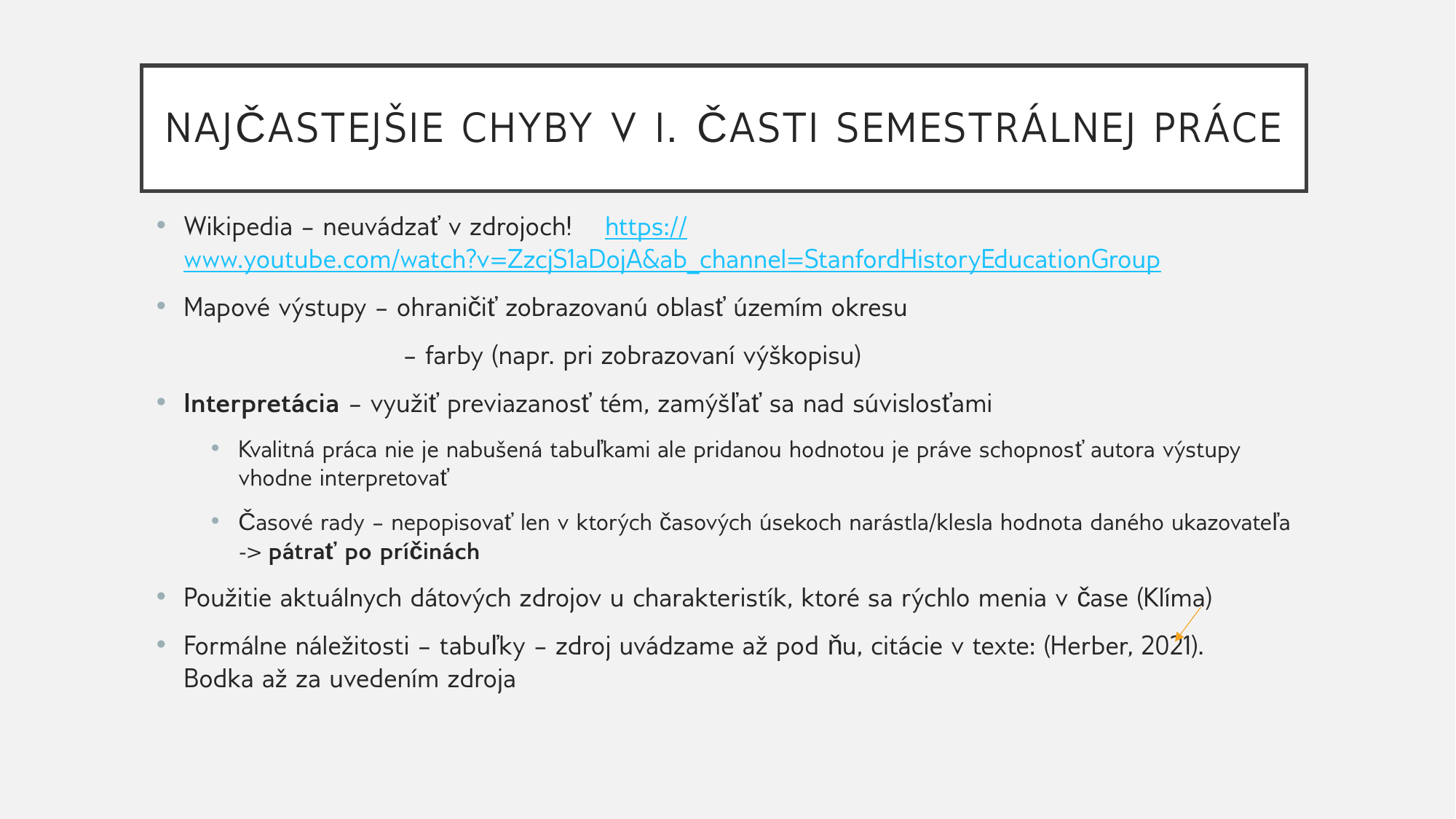

# NAJčASTEJŠIE CHYBY v I. časti semestrálnej práce
Wikipedia – neuvádzať v zdrojoch!    https://www.youtube.com/watch?v=ZzcjS1aDojA&ab_channel=StanfordHistoryEducationGroup
Mapové výstupy – ohraničiť zobrazovanú oblasť územím okresu
	 – farby (napr. pri zobrazovaní výškopisu)
Interpretácia – využiť previazanosť tém, zamýšľať sa nad súvislosťami
Kvalitná práca nie je nabušená tabuľkami ale pridanou hodnotou je práve schopnosť autora výstupy vhodne interpretovať
Časové rady – nepopisovať len v ktorých časových úsekoch narástla/klesla hodnota daného ukazovateľa -> pátrať po príčinách
Použitie aktuálnych dátových zdrojov u charakteristík, ktoré sa rýchlo menia v čase (Klíma)
Formálne náležitosti – tabuľky – zdroj uvádzame až pod ňu, citácie v texte: (Herber, 2021).   Bodka až za uvedením zdroja